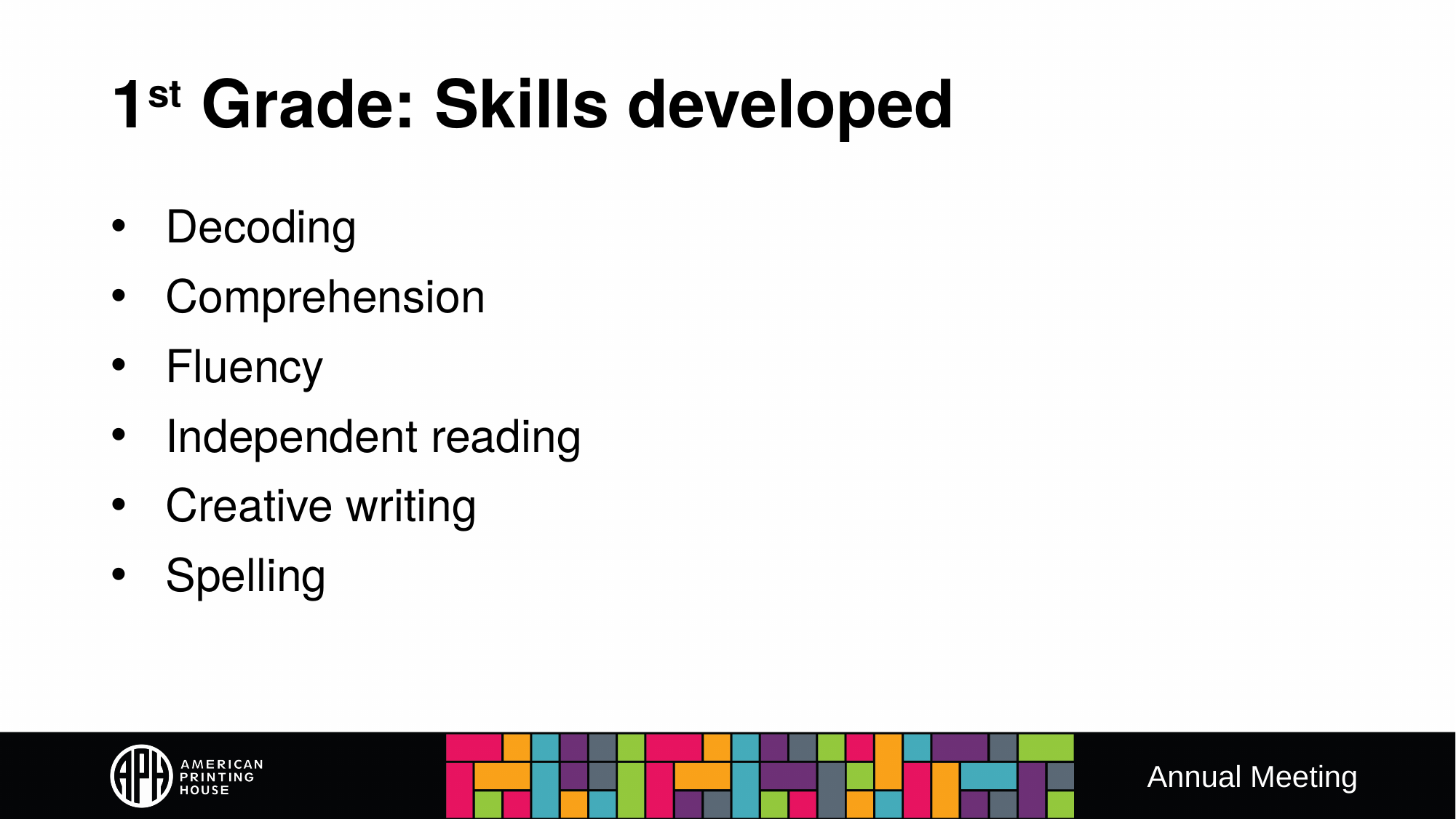

# 1st Grade: Skills developed
Decoding
Comprehension
Fluency
Independent reading
Creative writing
Spelling